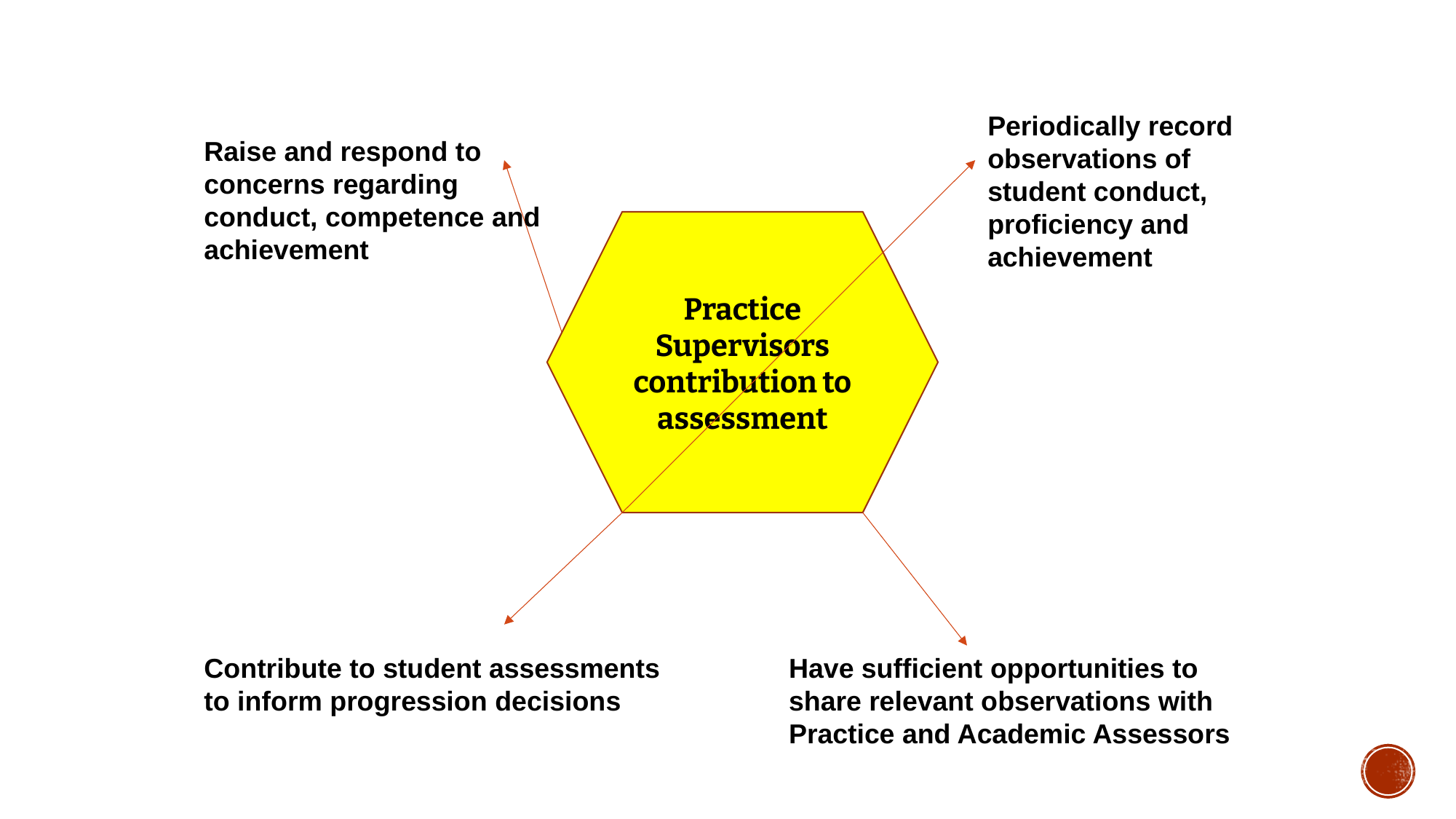

Periodically record observations of student conduct, proficiency and achievement
Raise and respond to concerns regarding conduct, competence and achievement
Practice Supervisors contribution to assessment
Contribute to student assessments to inform progression decisions
Have sufficient opportunities to share relevant observations with Practice and Academic Assessors